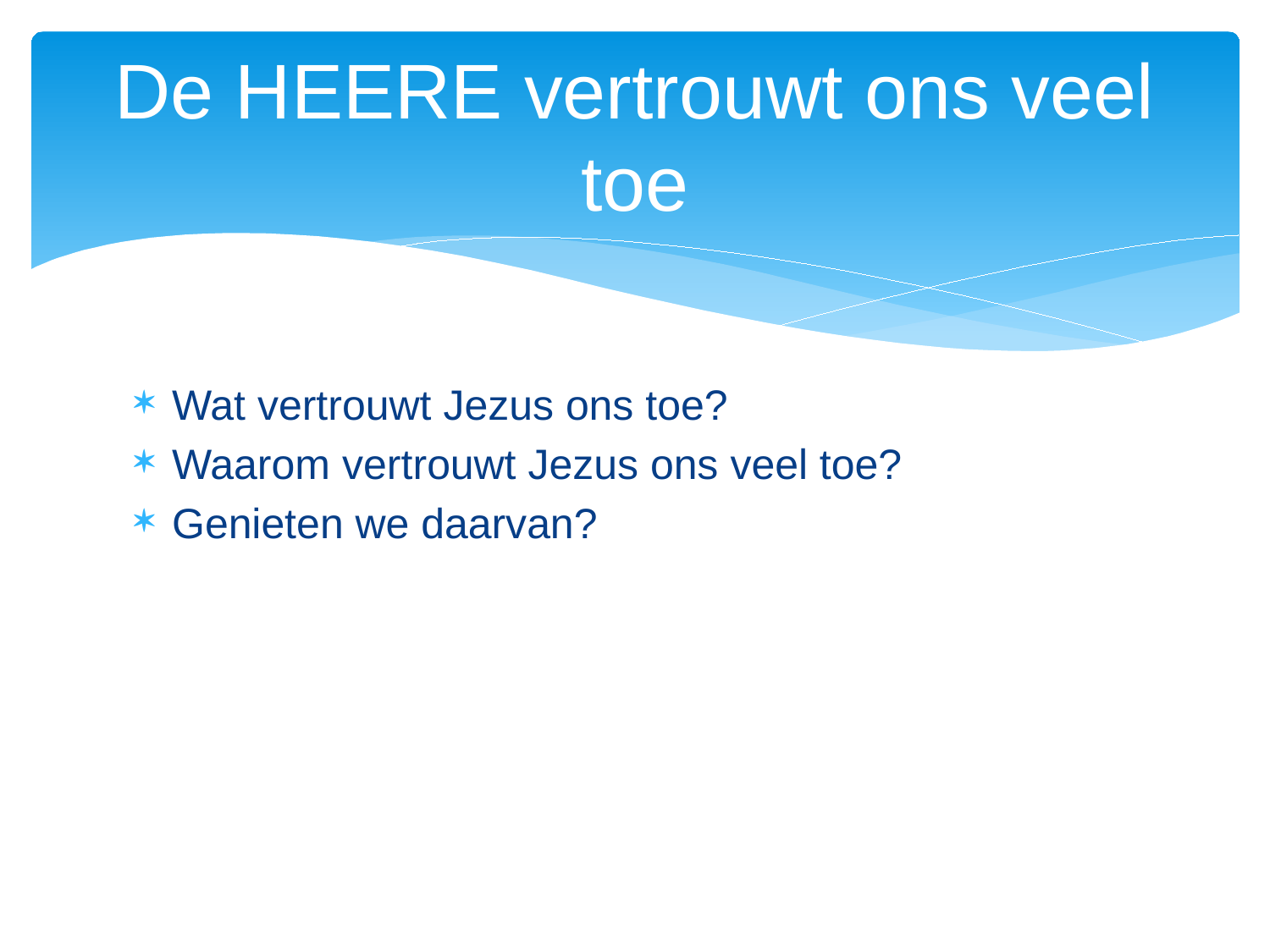

# De HEERE vertrouwt ons veel toe
Wat vertrouwt Jezus ons toe?
Waarom vertrouwt Jezus ons veel toe?
Genieten we daarvan?